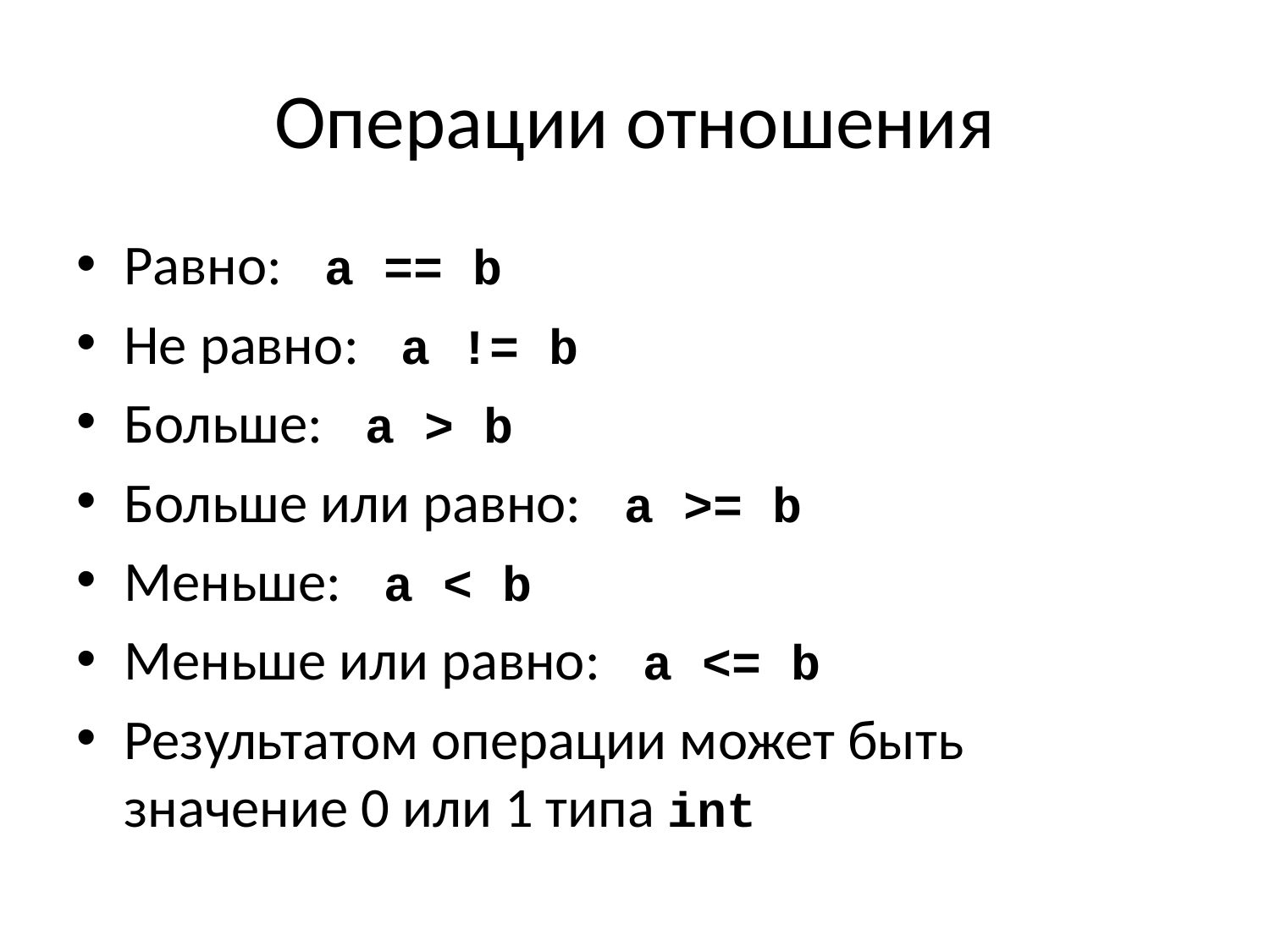

# Операции отношения
Равно:  a == b
Не равно:  a != b
Больше:  a > b
Больше или равно:  a >= b
Меньше:  a < b
Меньше или равно:  a <= b
Результатом операции может быть
значение 0 или 1 типа int